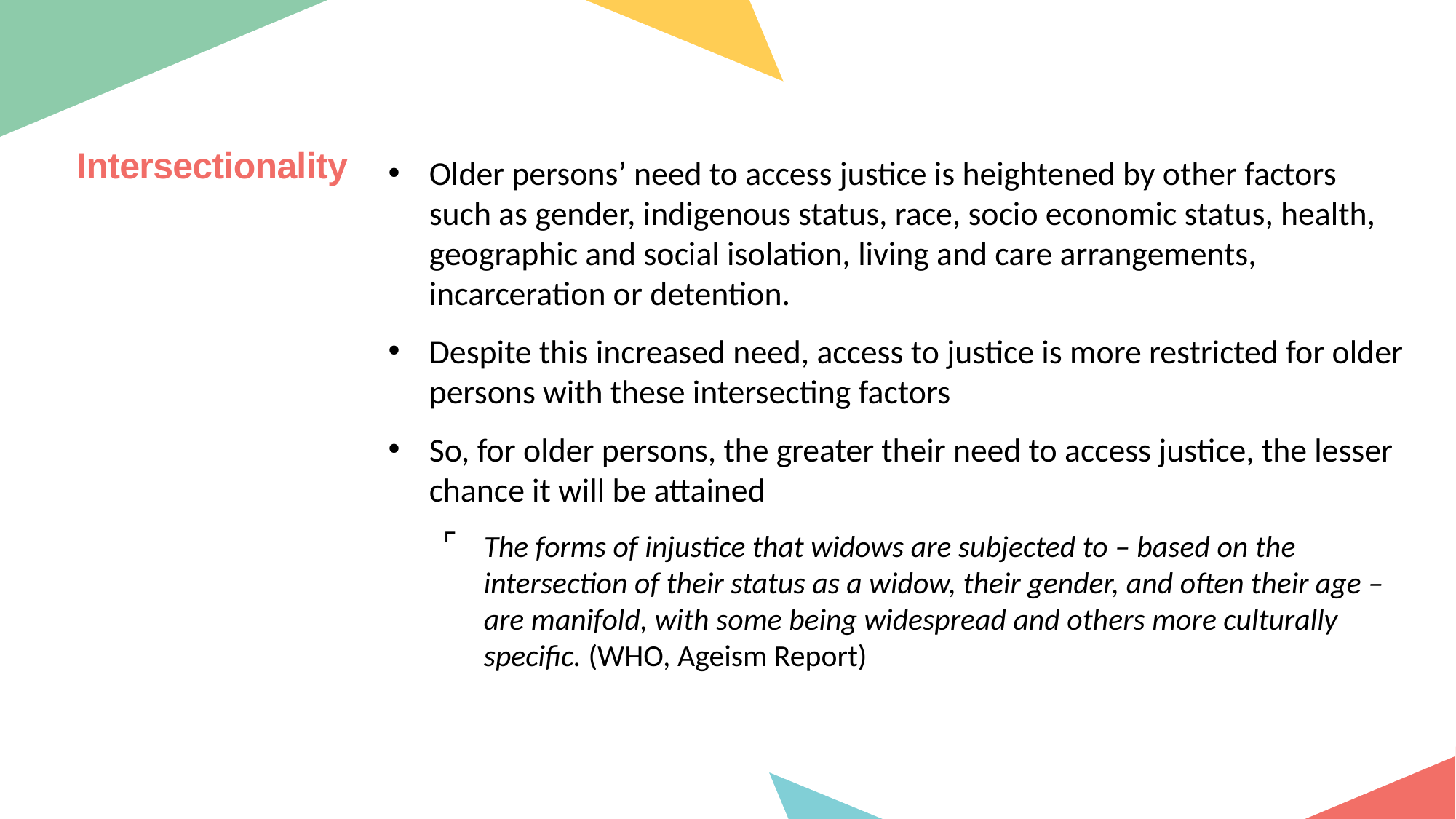

Intersectionality
Older persons’ need to access justice is heightened by other factors such as gender, indigenous status, race, socio economic status, health, geographic and social isolation, living and care arrangements, incarceration or detention.
Despite this increased need, access to justice is more restricted for older persons with these intersecting factors
So, for older persons, the greater their need to access justice, the lesser chance it will be attained
The forms of injustice that widows are subjected to – based on the intersection of their status as a widow, their gender, and often their age – are manifold, with some being widespread and others more culturally specific. (WHO, Ageism Report)